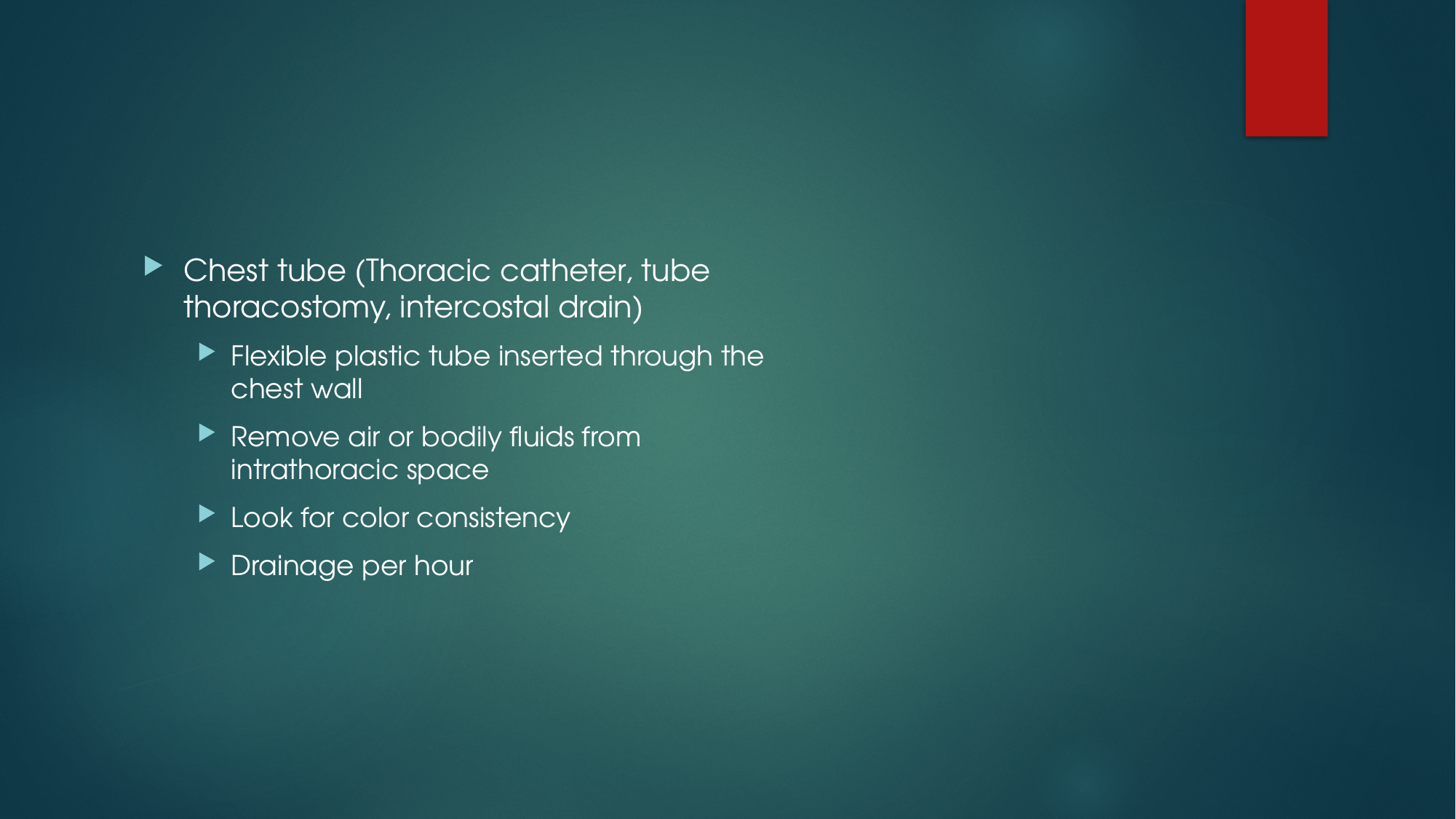

#
Chest tube (Thoracic catheter, tube thoracostomy, intercostal drain)
Flexible plastic tube inserted through the chest wall
Remove air or bodily fluids from intrathoracic space
Look for color consistency
Drainage per hour